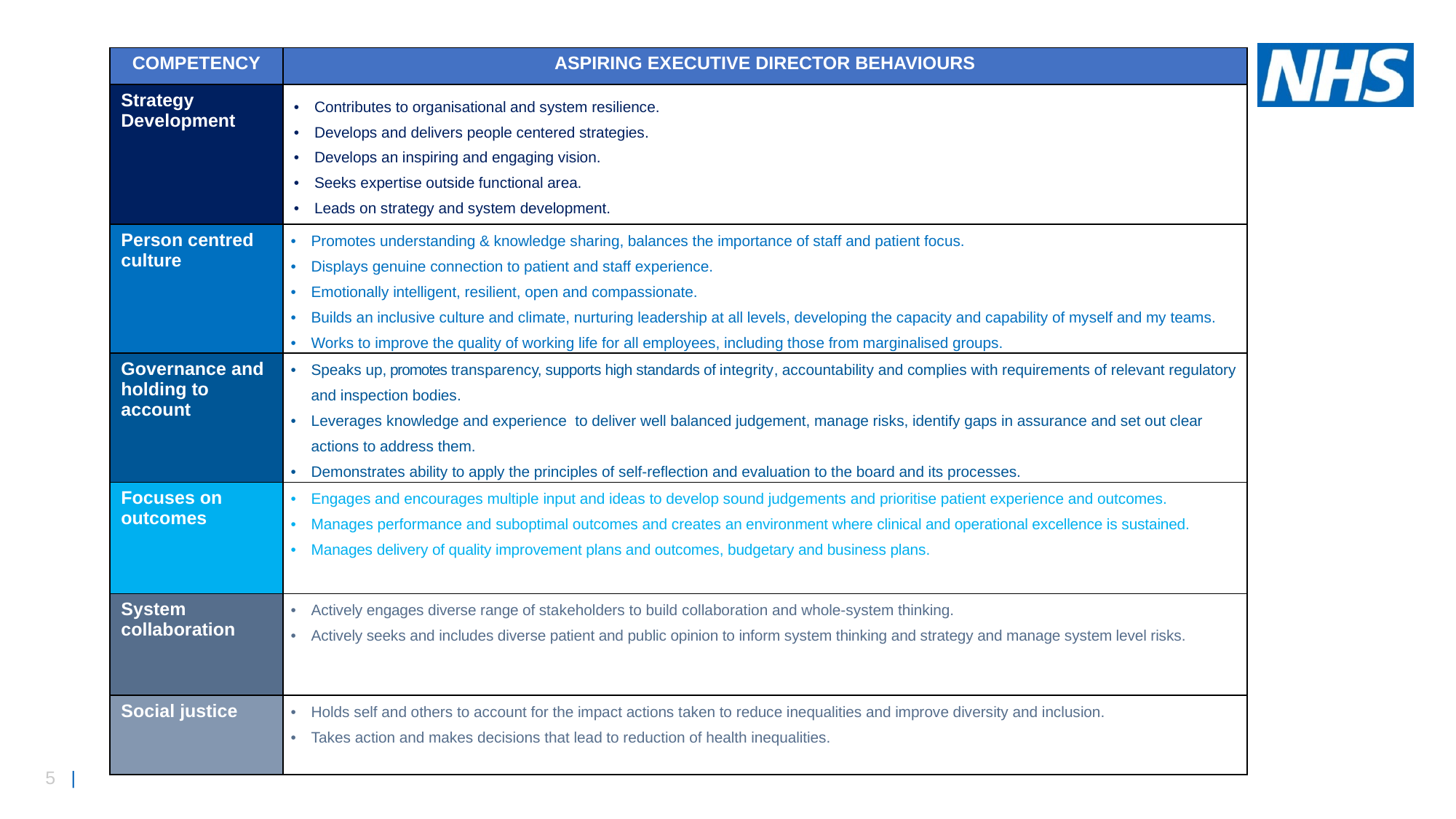

| COMPETENCY | ASPIRING EXECUTIVE DIRECTOR BEHAVIOURS |
| --- | --- |
| Strategy Development | Contributes to organisational and system resilience. Develops and delivers people centered strategies. Develops an inspiring and engaging vision. Seeks expertise outside functional area. Leads on strategy and system development. |
| Person centred culture | Promotes understanding & knowledge sharing, balances the importance of staff and patient focus. Displays genuine connection to patient and staff experience. Emotionally intelligent, resilient, open and compassionate. Builds an inclusive culture and climate, nurturing leadership at all levels, developing the capacity and capability of myself and my teams. Works to improve the quality of working life for all employees, including those from marginalised groups. |
| Governance and holding to account | Speaks up, promotes transparency, supports high standards of integrity, accountability and complies with requirements of relevant regulatory and inspection bodies. Leverages knowledge and experience to deliver well balanced judgement, manage risks, identify gaps in assurance and set out clear actions to address them. Demonstrates ability to apply the principles of self-reflection and evaluation to the board and its processes. |
| Focuses on outcomes | Engages and encourages multiple input and ideas to develop sound judgements and prioritise patient experience and outcomes. Manages performance and suboptimal outcomes and creates an environment where clinical and operational excellence is sustained. Manages delivery of quality improvement plans and outcomes, budgetary and business plans. |
| System collaboration | Actively engages diverse range of stakeholders to build collaboration and whole-system thinking. Actively seeks and includes diverse patient and public opinion to inform system thinking and strategy and manage system level risks. |
| Social justice | Holds self and others to account for the impact actions taken to reduce inequalities and improve diversity and inclusion. Takes action and makes decisions that lead to reduction of health inequalities. |